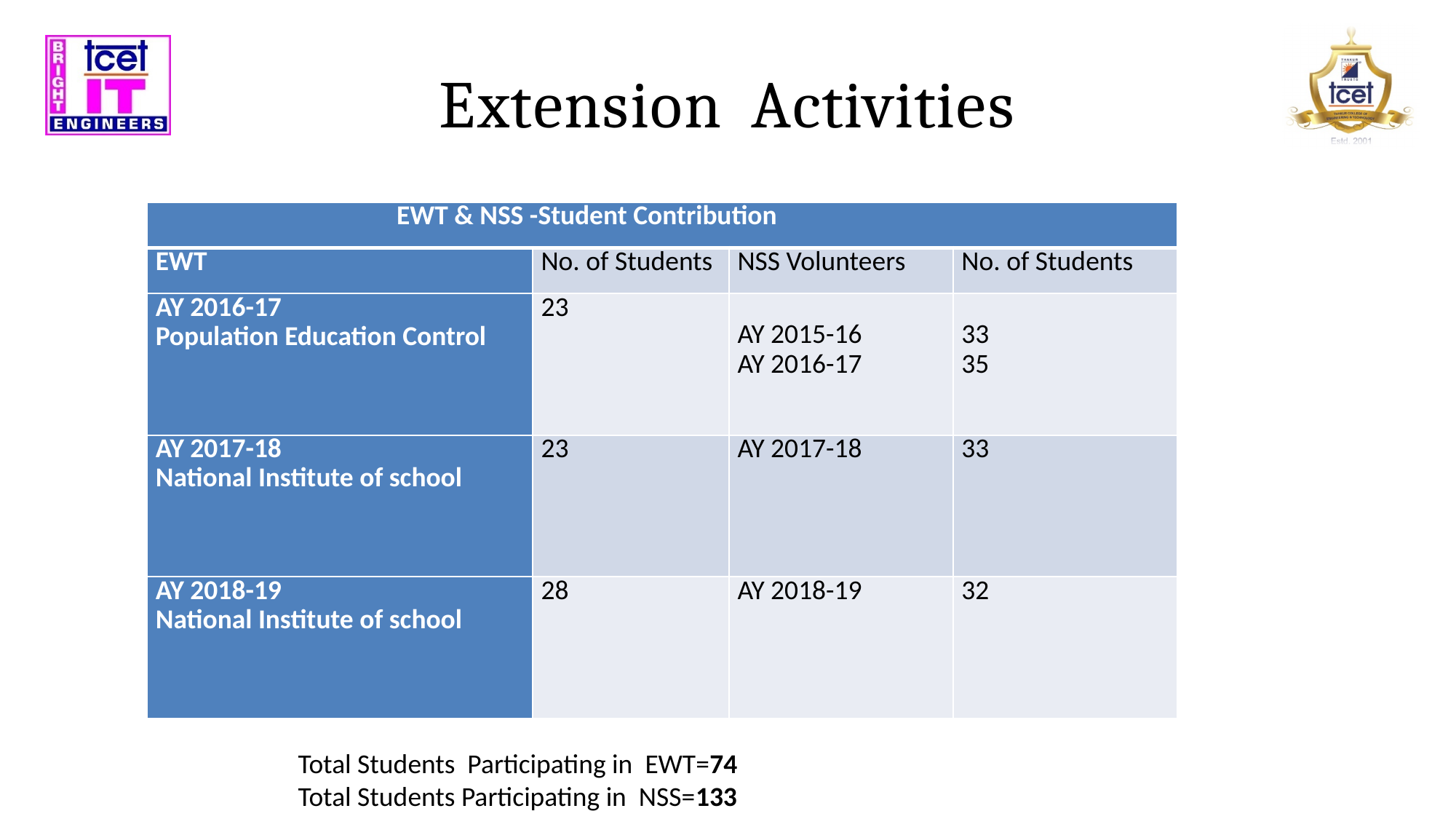

# Extension  Activities
| EWT & NSS -Student Contribution |  |  |  |
| --- | --- | --- | --- |
| EWT | No. of Students | NSS Volunteers | No. of Students |
| AY 2016-17 Population Education Control | 23 | AY 2015-16 AY 2016-17 | 33 35 |
| AY 2017-18 National Institute of school | 23 | AY 2017-18 | 33 |
| AY 2018-19 National Institute of school | 28 | AY 2018-19 | 32 |
Total Students  Participating in  EWT=74
Total Students Participating in  NSS=133